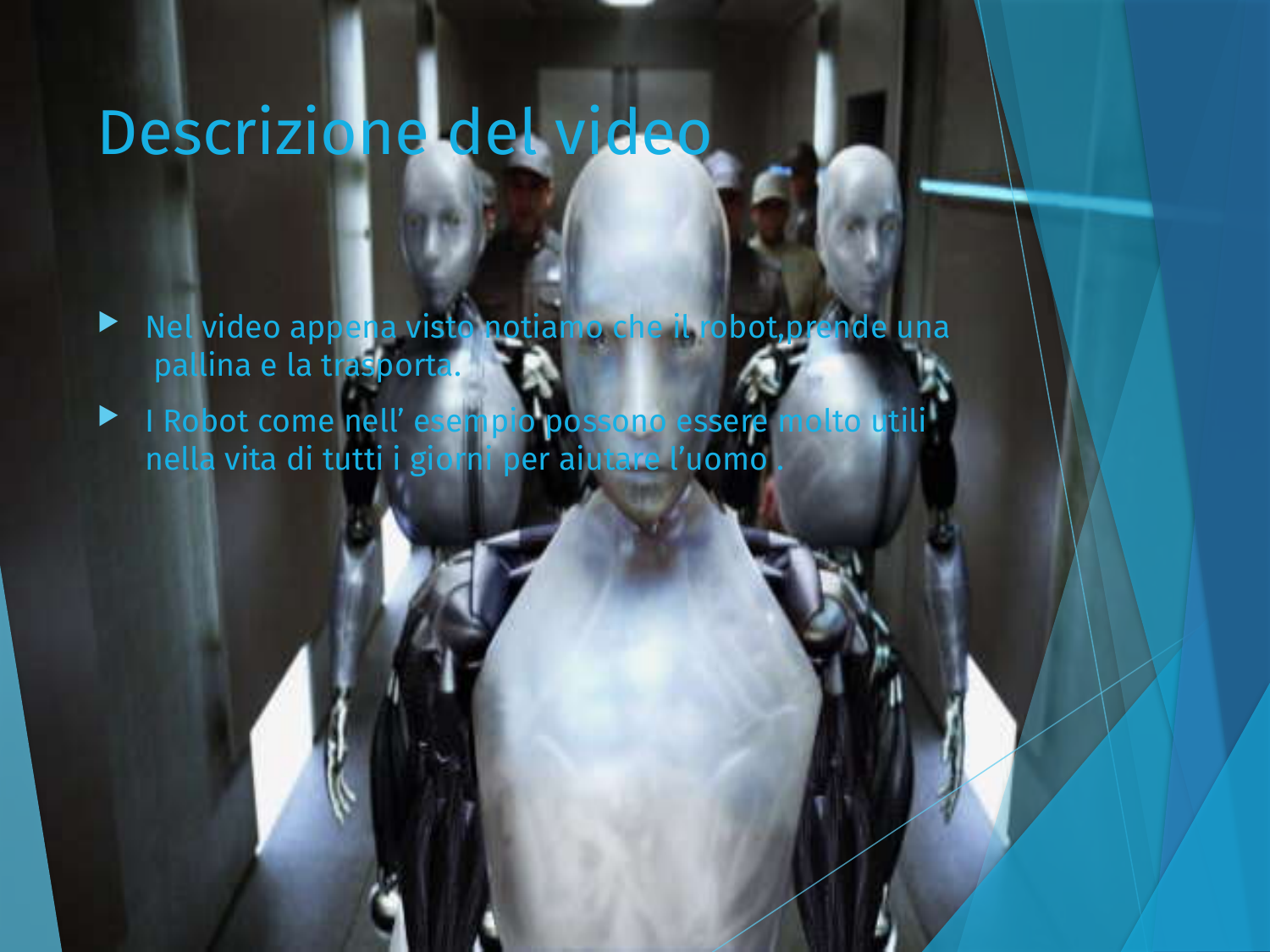

# Descrizione del video
Nel video appena visto notiamo che il robot,prende una  pallina e la trasporta.
I Robot come nell’ esempio possono essere molto utili nella vita di tutti i giorni per aiutare l’uomo .